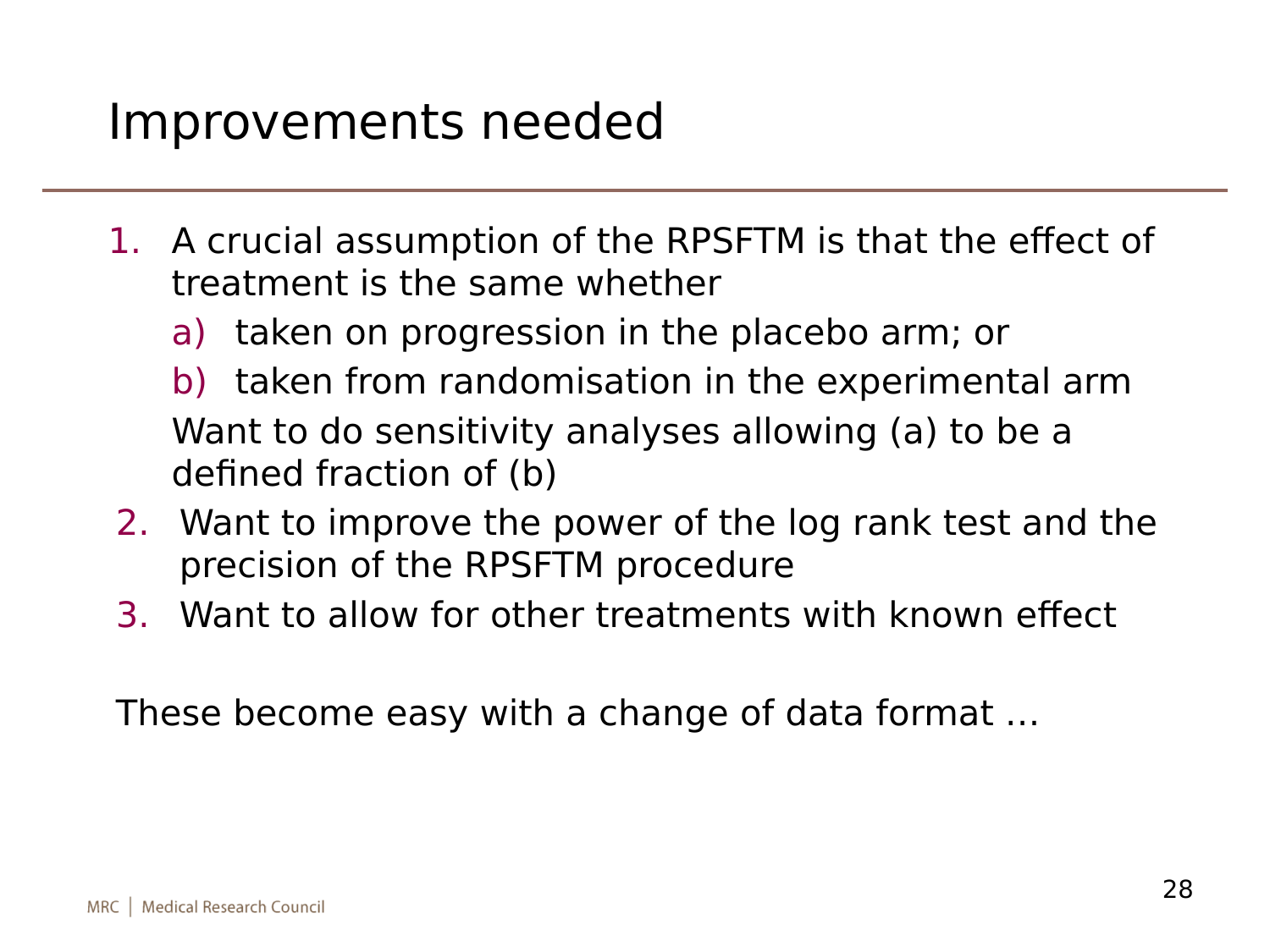

# Improvements needed
A crucial assumption of the RPSFTM is that the effect of treatment is the same whether
taken on progression in the placebo arm; or
taken from randomisation in the experimental arm
Want to do sensitivity analyses allowing (a) to be a defined fraction of (b)
Want to improve the power of the log rank test and the precision of the RPSFTM procedure
Want to allow for other treatments with known effect

These become easy with a change of data format …
28